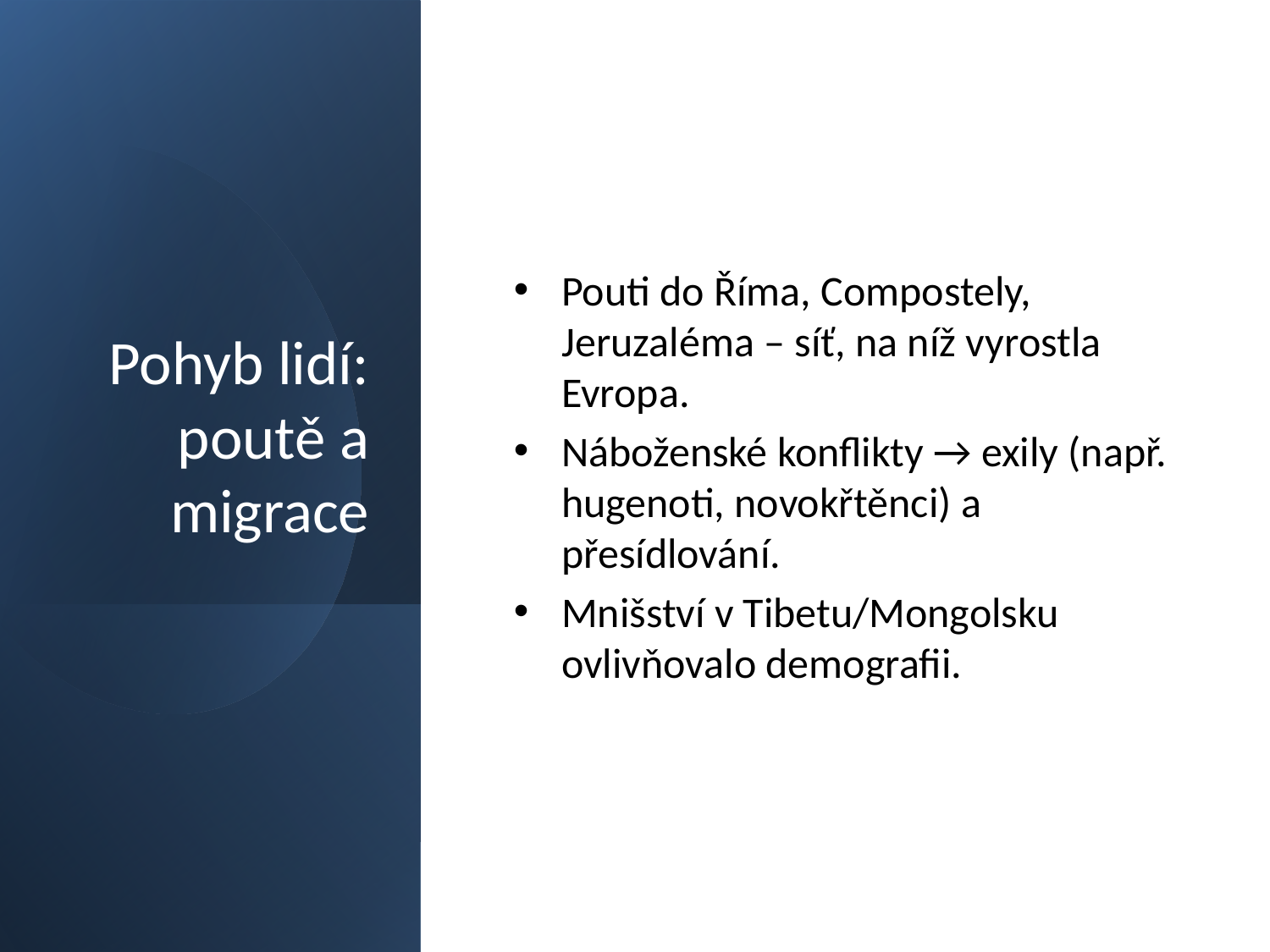

# Pohyb lidí: poutě a migrace
Pouti do Říma, Compostely, Jeruzaléma – síť, na níž vyrostla Evropa.
Náboženské konflikty → exily (např. hugenoti, novokřtěnci) a přesídlování.
Mnišství v Tibetu/Mongolsku ovlivňovalo demografii.